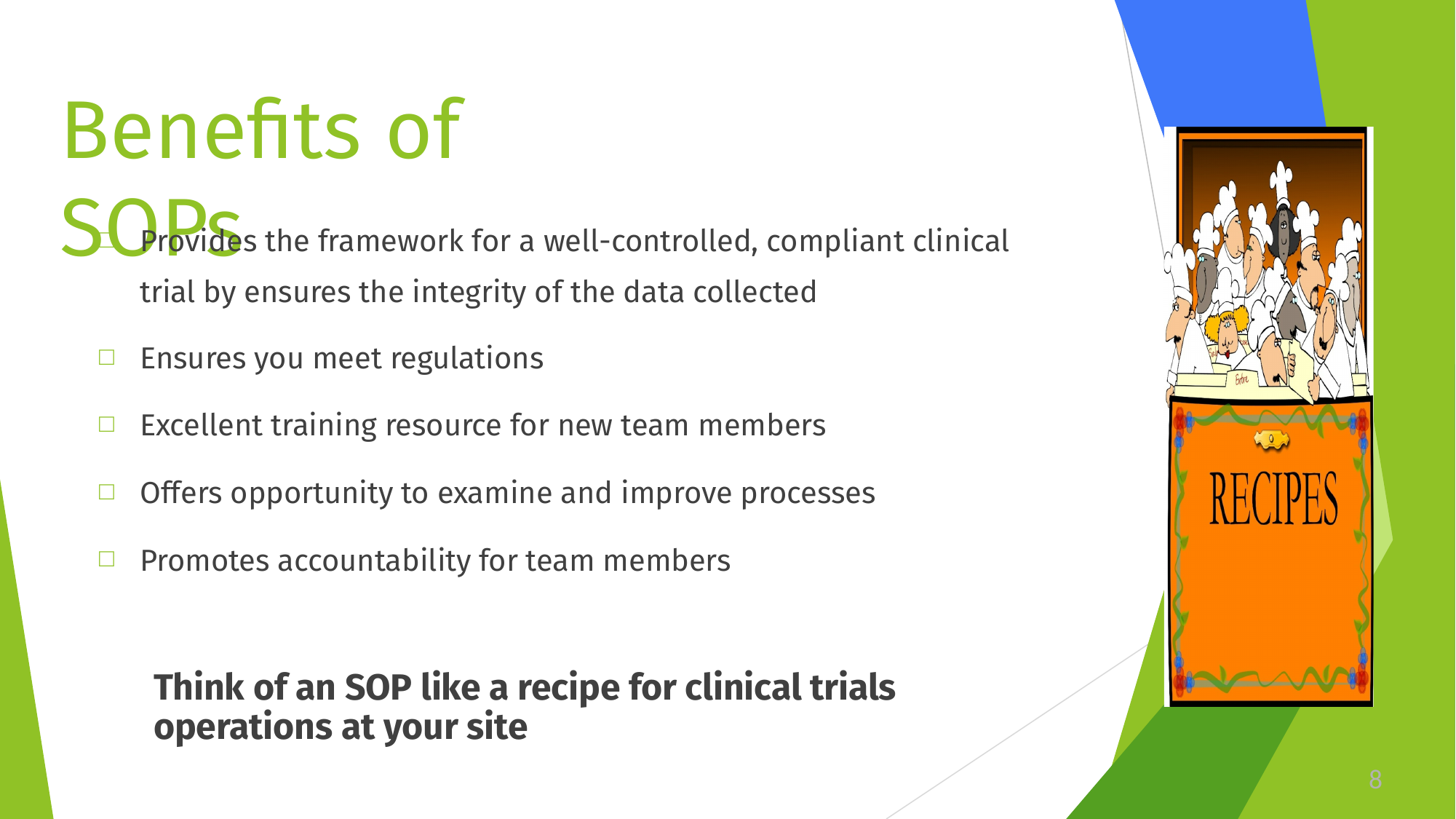

# Benefits	of	SOPs

Provides the framework for a well-controlled, compliant clinical trial by ensures the integrity of the data collected
Ensures you meet regulations

Excellent training resource for new team members

Offers opportunity to examine and improve processes

Promotes accountability for team members

Think of an SOP like a recipe for clinical trials
operations at your site
8